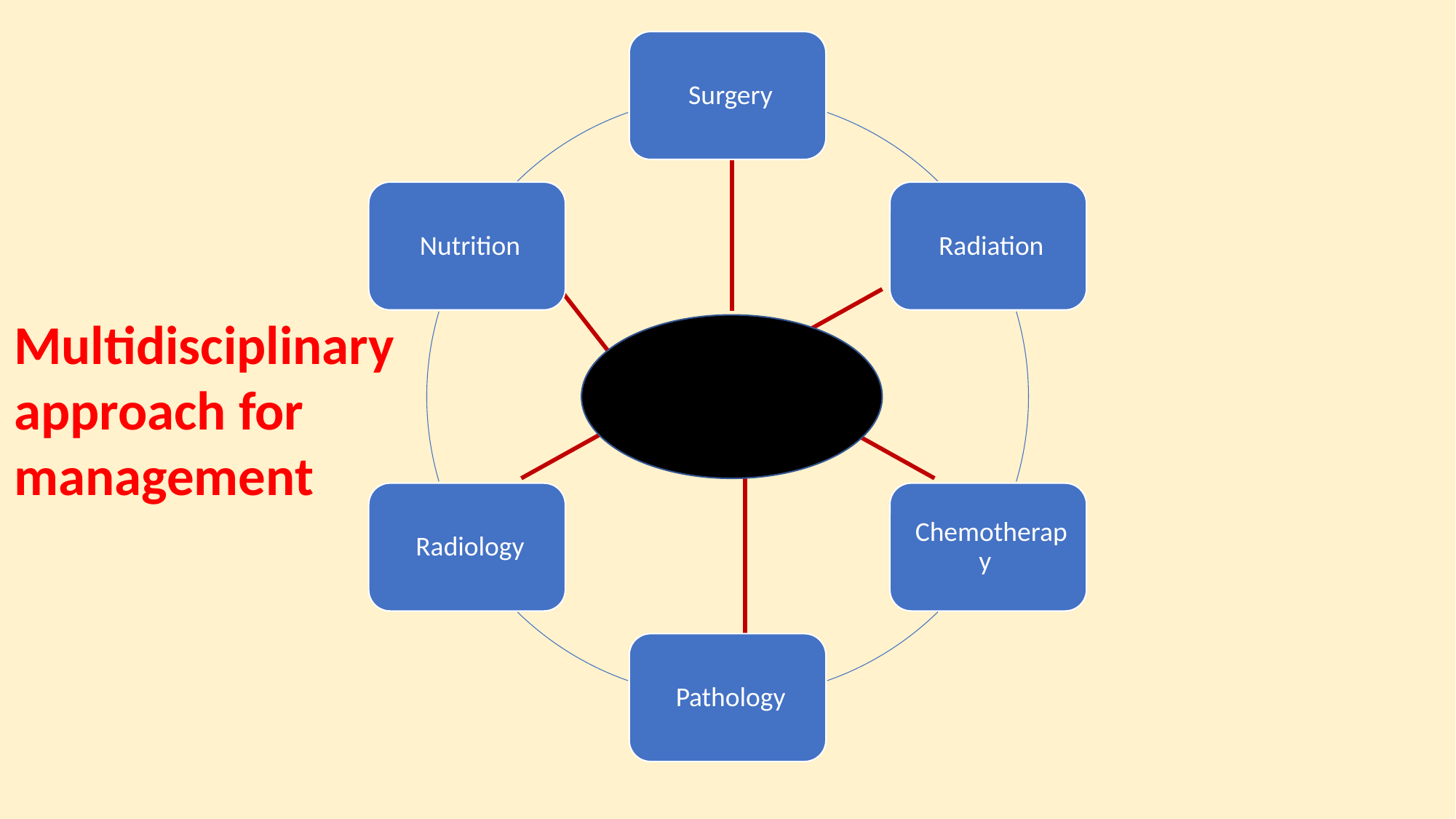

Surgery
Radiation
Chemotherapy
Pathology
Radiology
Nutrition
Multidisciplinary approach for management
Cancer Management